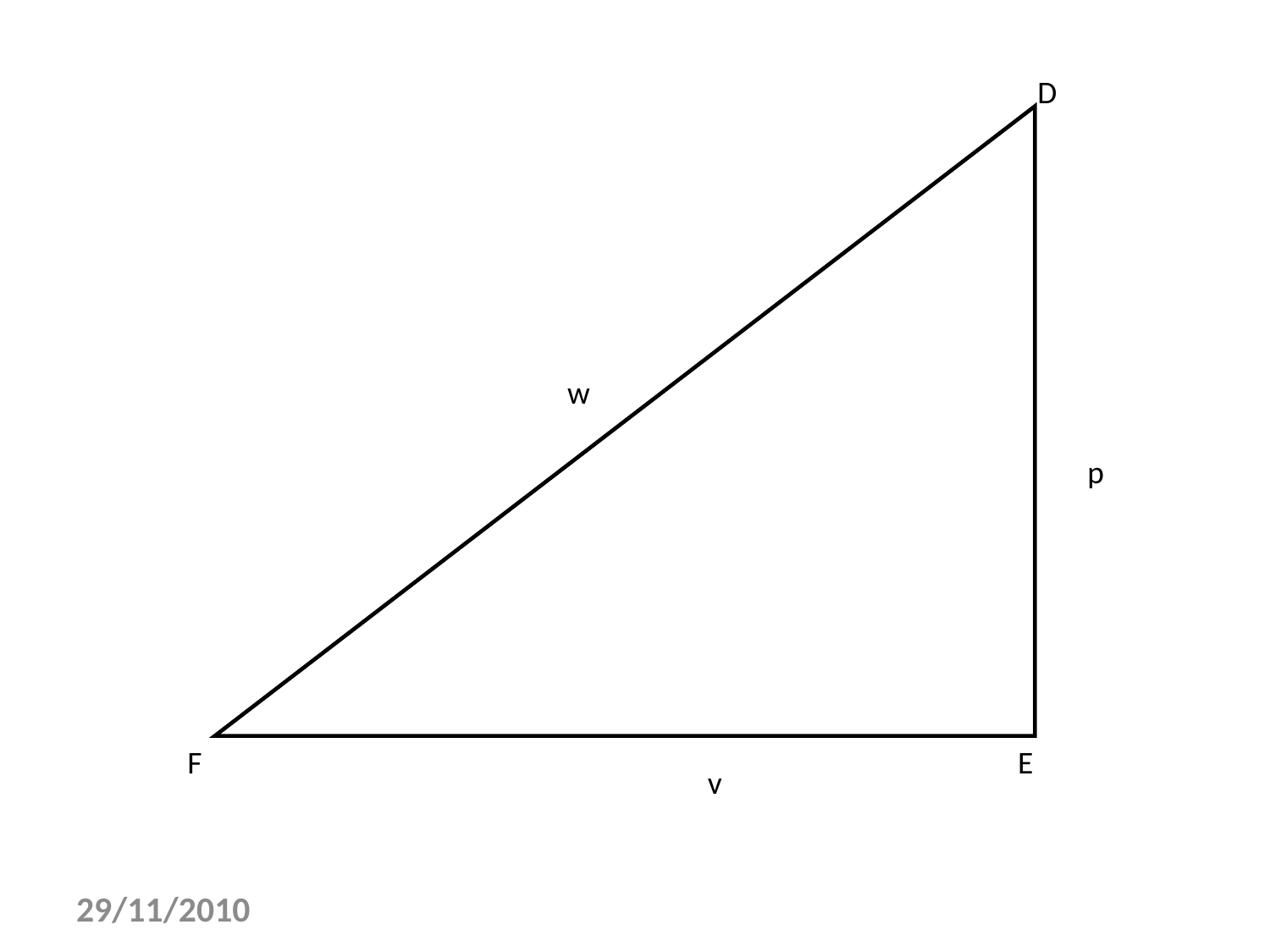

D

w
p
F
E
v
29/11/2010